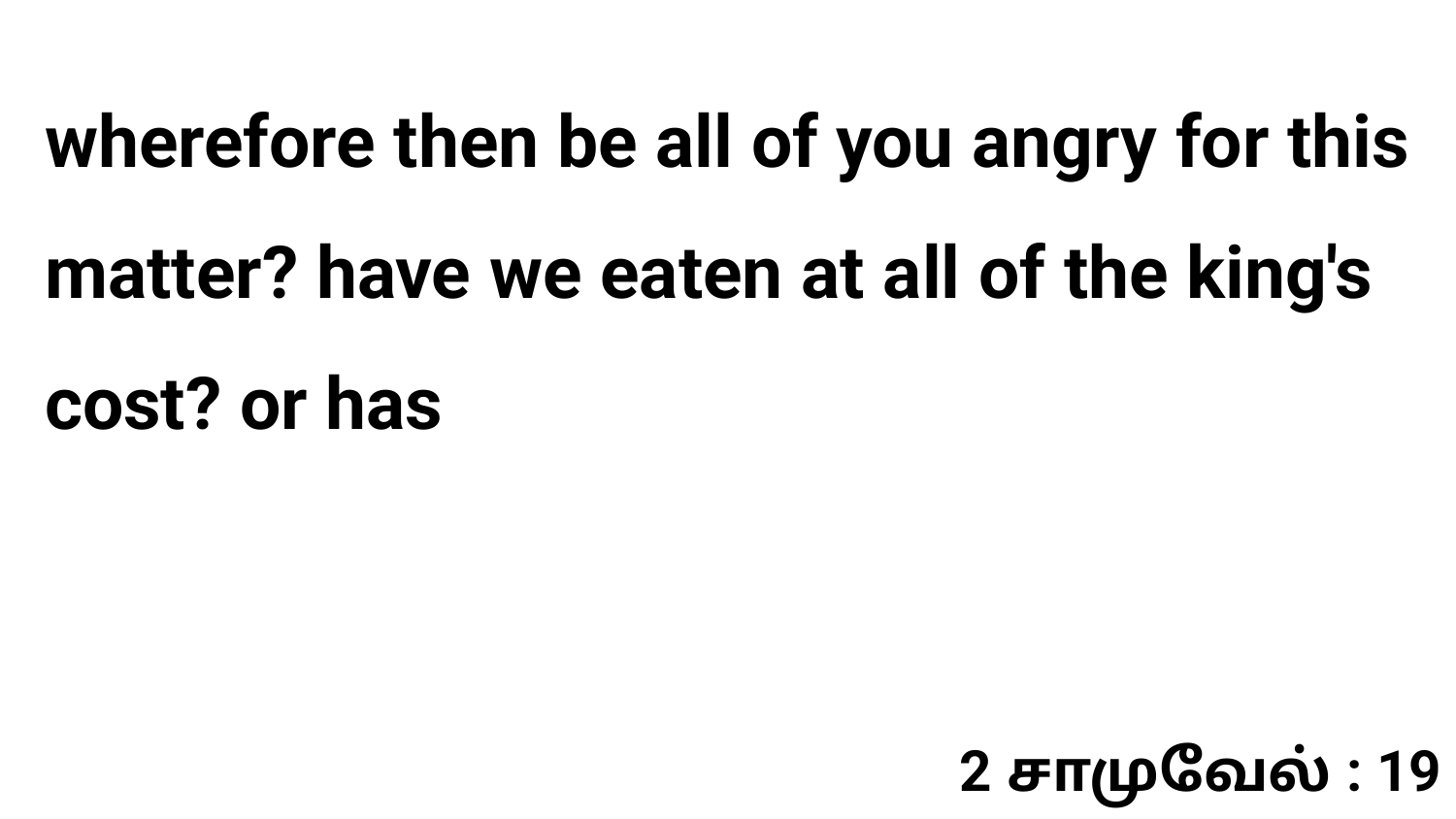

wherefore then be all of you angry for this matter? have we eaten at all of the king's cost? or has
2 சாமுவேல் : 19